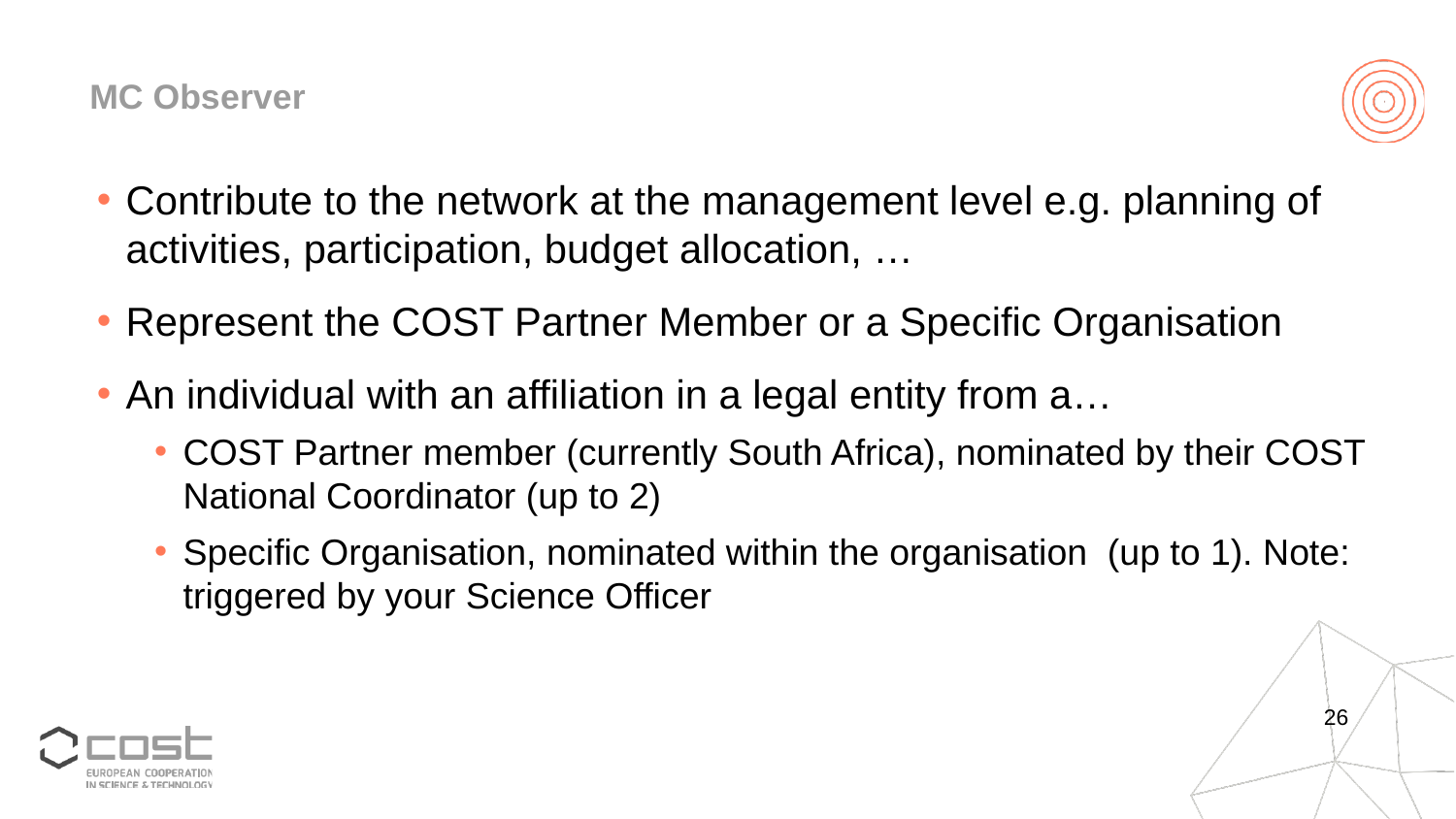

# MC Observer
Contribute to the network at the management level e.g. planning of activities, participation, budget allocation, …
Represent the COST Partner Member or a Specific Organisation
An individual with an affiliation in a legal entity from a…
COST Partner member (currently South Africa), nominated by their COST National Coordinator (up to 2)
Specific Organisation, nominated within the organisation  (up to 1). Note: triggered by your Science Officer